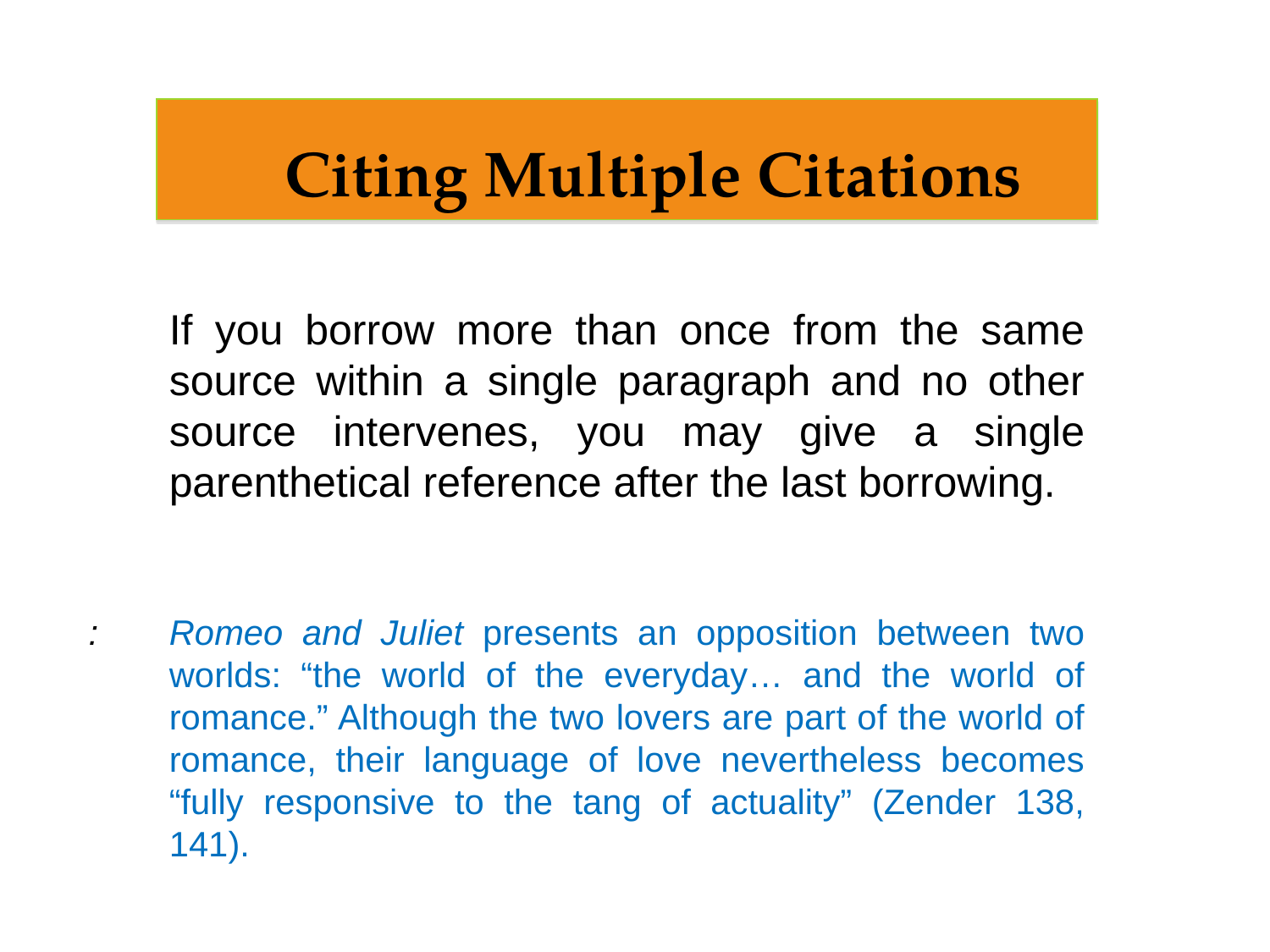

Citing Multiple Citations
If you borrow more than once from the same source within a single paragraph and no other source intervenes, you may give a single parenthetical reference after the last borrowing.
:

Romeo and Juliet presents an opposition between two worlds: “the world of the everyday… and the world of romance.” Although the two lovers are part of the world of romance, their language of love nevertheless becomes “fully responsive to the tang of actuality” (Zender 138, 141).